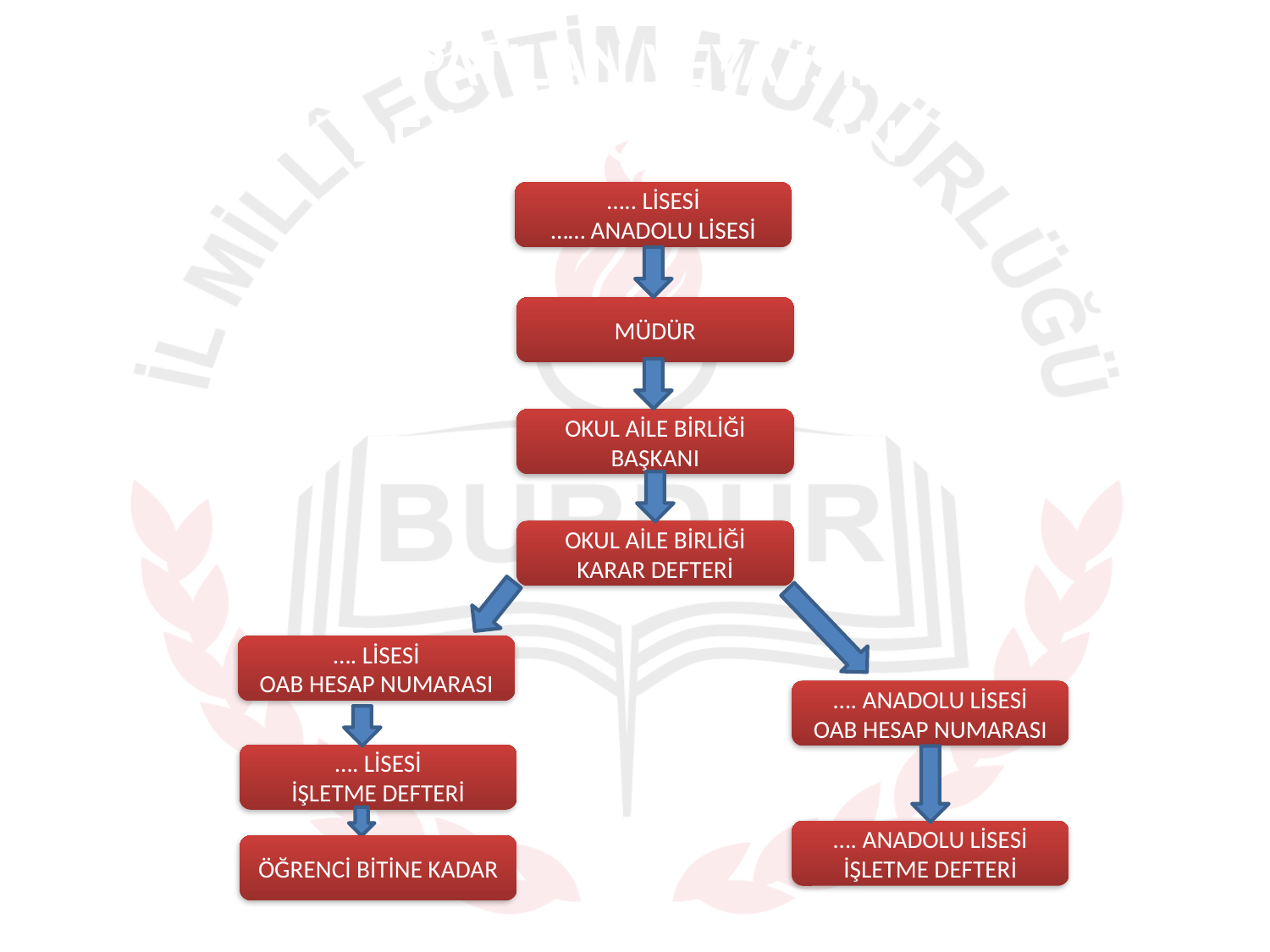

# KAPATILAN VEYA İSİM DEĞİŞİKLİĞİ YAPILAN OKULLAR
….. LİSESİ
…… ANADOLU LİSESİ

MÜDÜR

OKUL AİLE BİRLİĞİ
BAŞKANI

OKUL AİLE BİRLİĞİ
KARAR DEFTERİ

…. LİSESİ
OAB HESAP NUMARASI
…. ANADOLU LİSESİ
OAB HESAP NUMARASI

…. LİSESİ
İŞLETME DEFTERİ

…. ANADOLU LİSESİ
İŞLETME DEFTERİ
ÖĞRENCİ BİTİNE KADAR